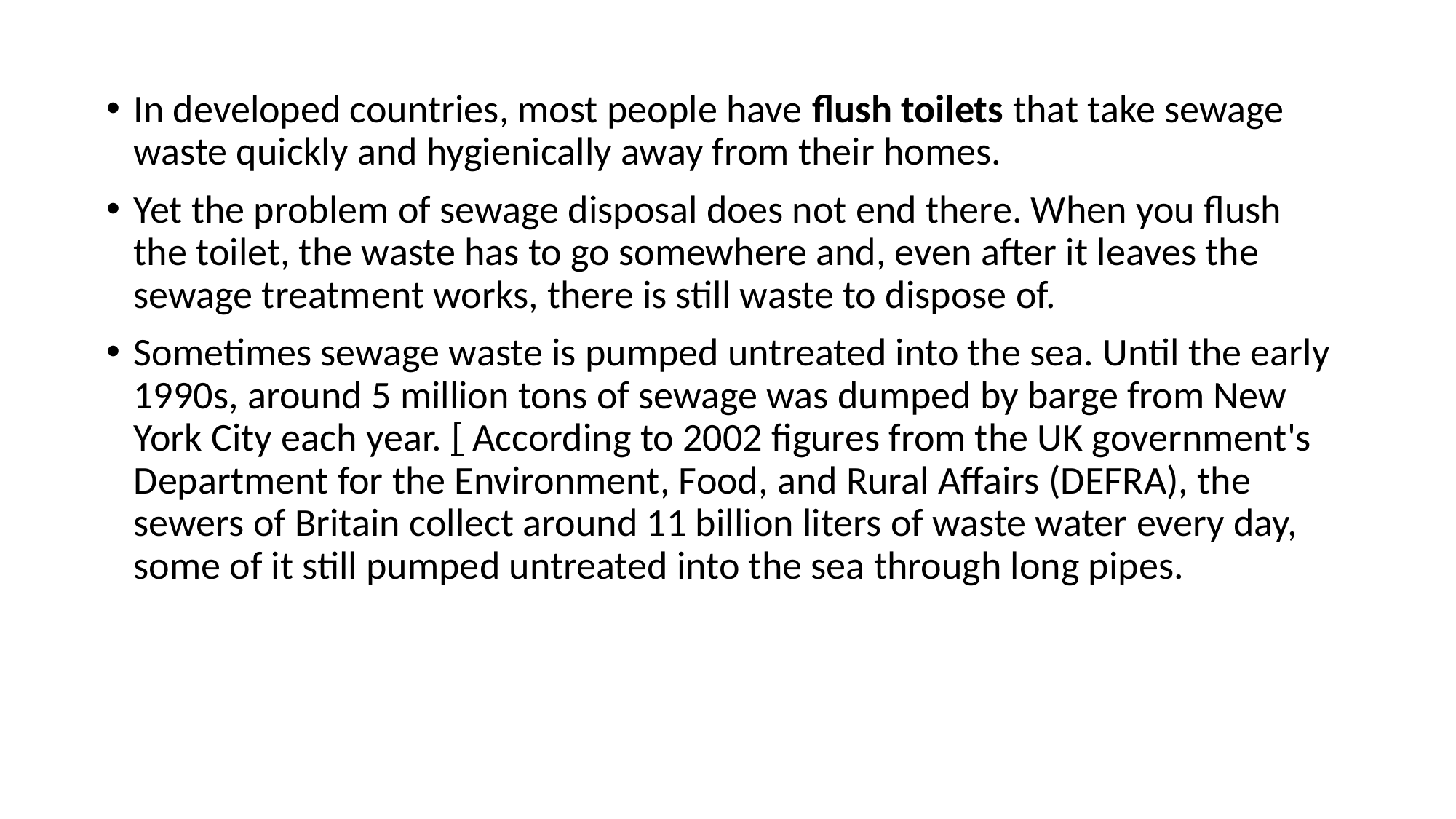

In developed countries, most people have flush toilets that take sewage waste quickly and hygienically away from their homes.
Yet the problem of sewage disposal does not end there. When you flush the toilet, the waste has to go somewhere and, even after it leaves the sewage treatment works, there is still waste to dispose of.
Sometimes sewage waste is pumped untreated into the sea. Until the early 1990s, around 5 million tons of sewage was dumped by barge from New York City each year. [ According to 2002 figures from the UK government's Department for the Environment, Food, and Rural Affairs (DEFRA), the sewers of Britain collect around 11 billion liters of waste water every day, some of it still pumped untreated into the sea through long pipes.